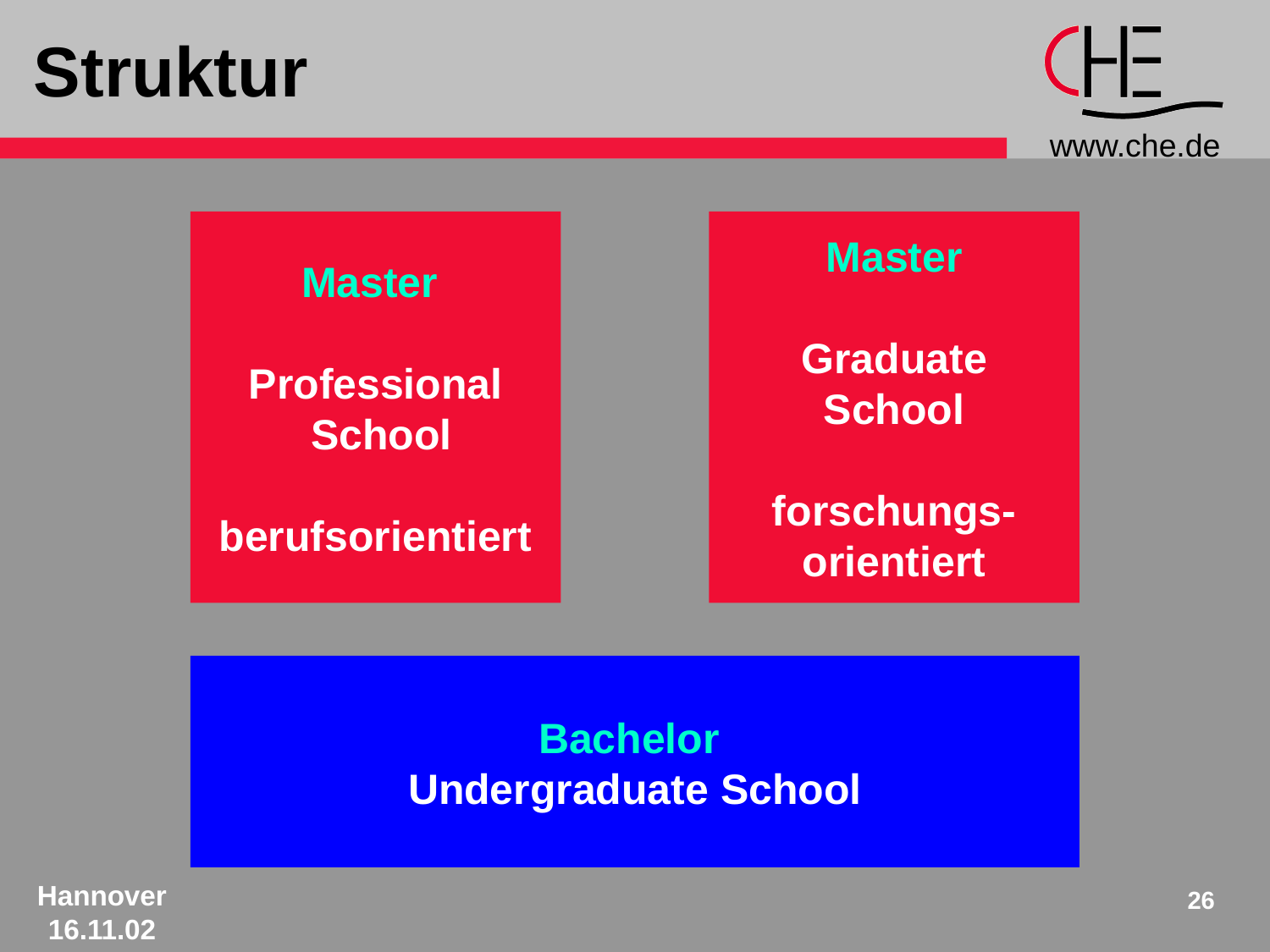

# Struktur
Master

Professional
 School

berufsorientiert
Master

Graduate
School

forschungs-
orientiert
Bachelor
Undergraduate School
26